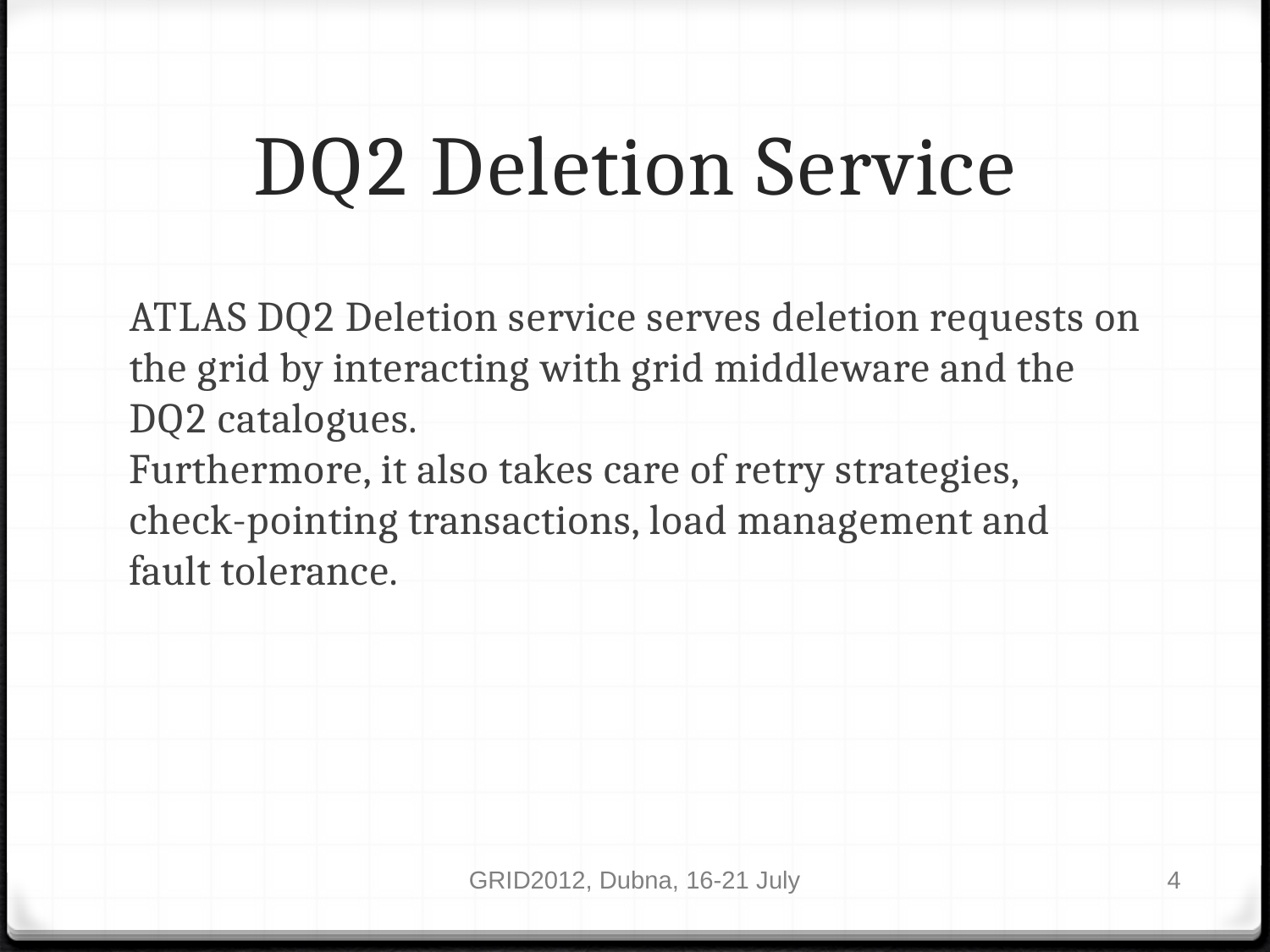

DQ2 Deletion Service
ATLAS DQ2 Deletion service serves deletion requests on the grid by interacting with grid middleware and the DQ2 catalogues.
Furthermore, it also takes care of retry strategies, check-pointing transactions, load management and fault tolerance.
GRID2012, Dubna, 16-21 July
4